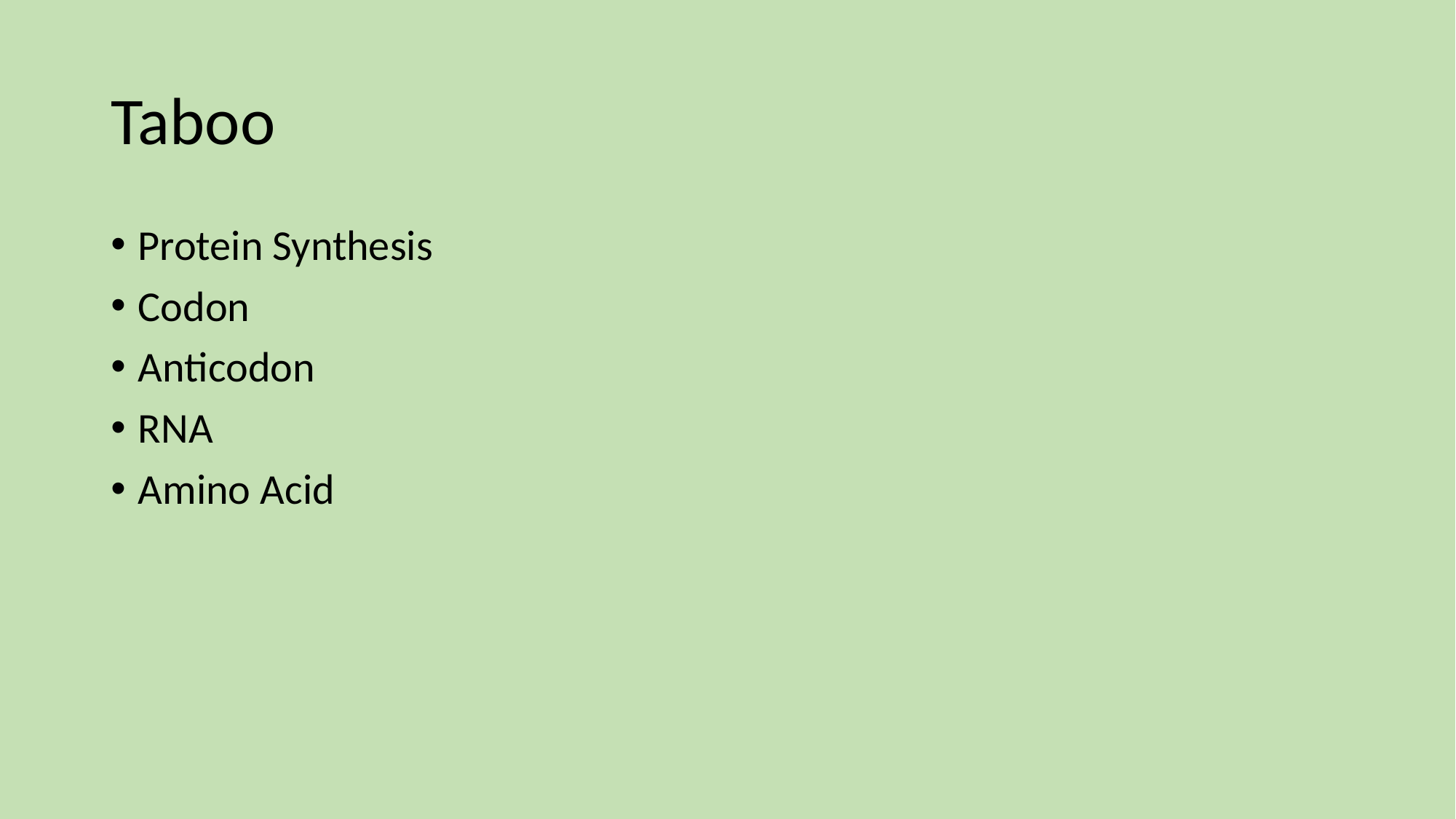

# Taboo
Protein Synthesis
Codon
Anticodon
RNA
Amino Acid